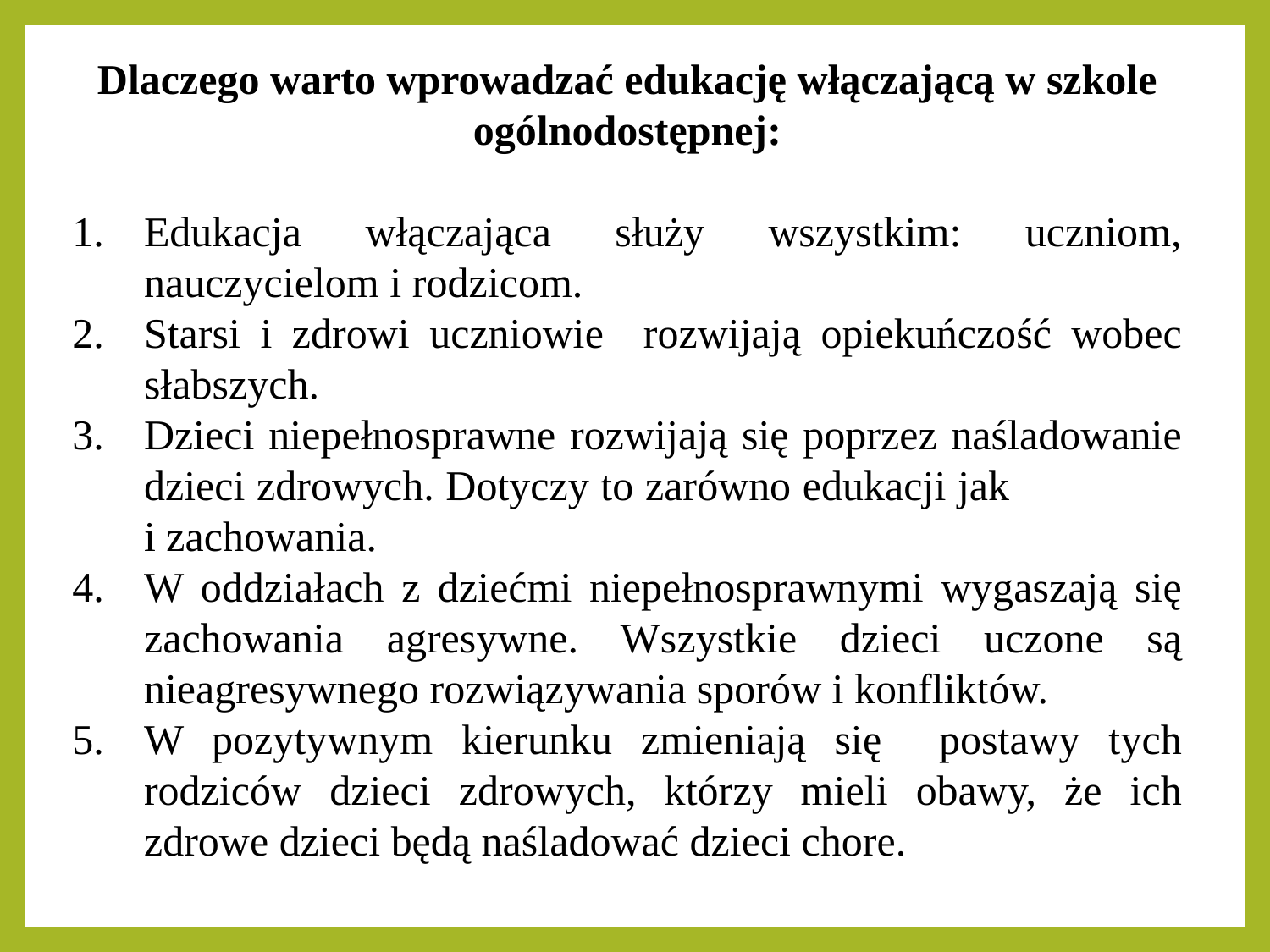

Dlaczego warto wprowadzać edukację włączającą w szkole ogólnodostępnej:

Edukacja włączająca służy wszystkim: uczniom, nauczycielom i rodzicom.
Starsi i zdrowi uczniowie  rozwijają opiekuńczość wobec słabszych.
Dzieci niepełnosprawne rozwijają się poprzez naśladowanie dzieci zdrowych. Dotyczy to zarówno edukacji jak                i zachowania.
W oddziałach z dziećmi niepełnosprawnymi wygaszają się zachowania agresywne. Wszystkie dzieci uczone są nieagresywnego rozwiązywania sporów i konfliktów.
W pozytywnym kierunku zmieniają się  postawy tych rodziców dzieci zdrowych, którzy mieli obawy, że ich zdrowe dzieci będą naśladować dzieci chore.